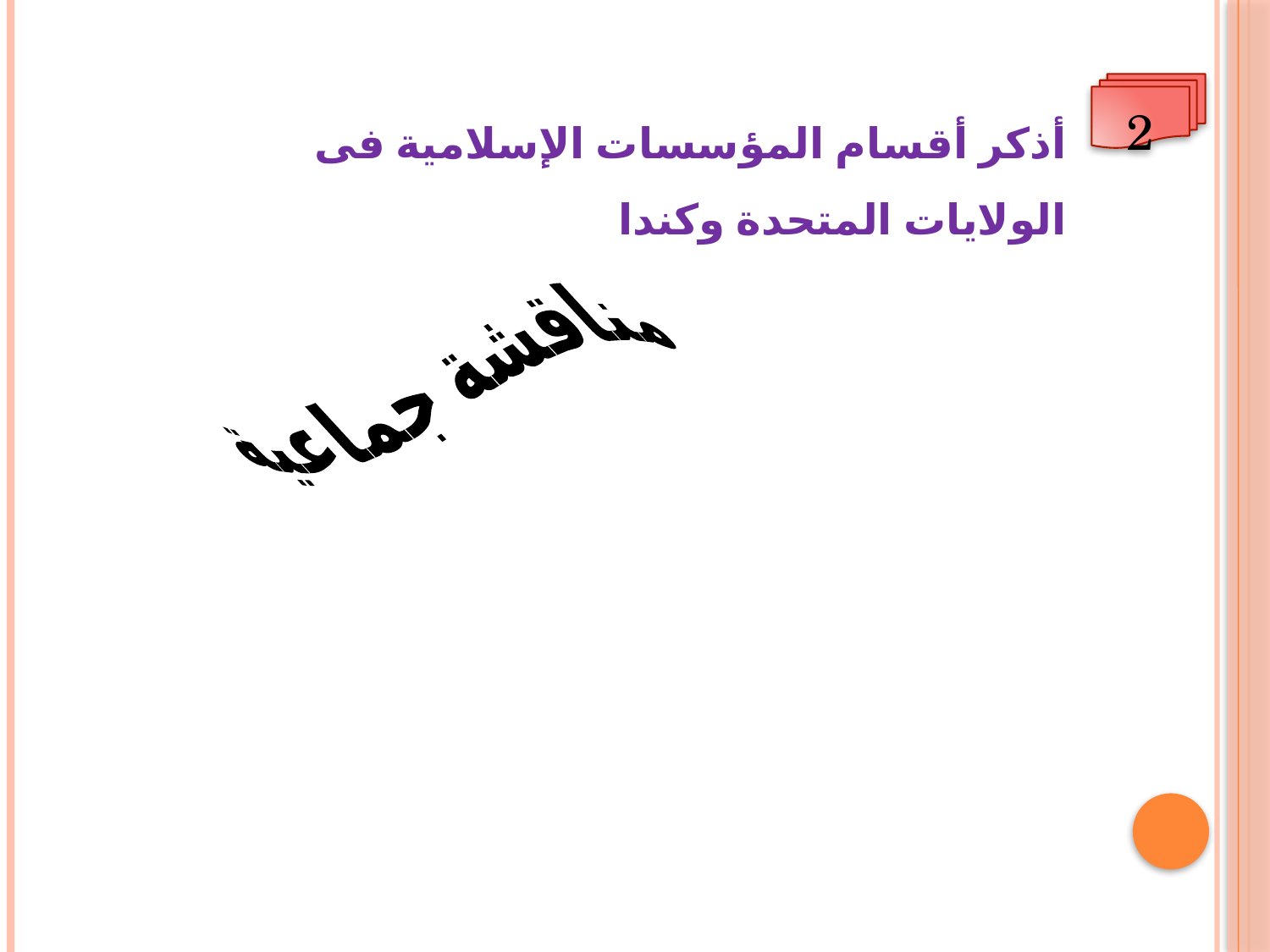

2
أذكر أقسام المؤسسات الإسلامية فى الولايات المتحدة وكندا
مناقشة جماعية